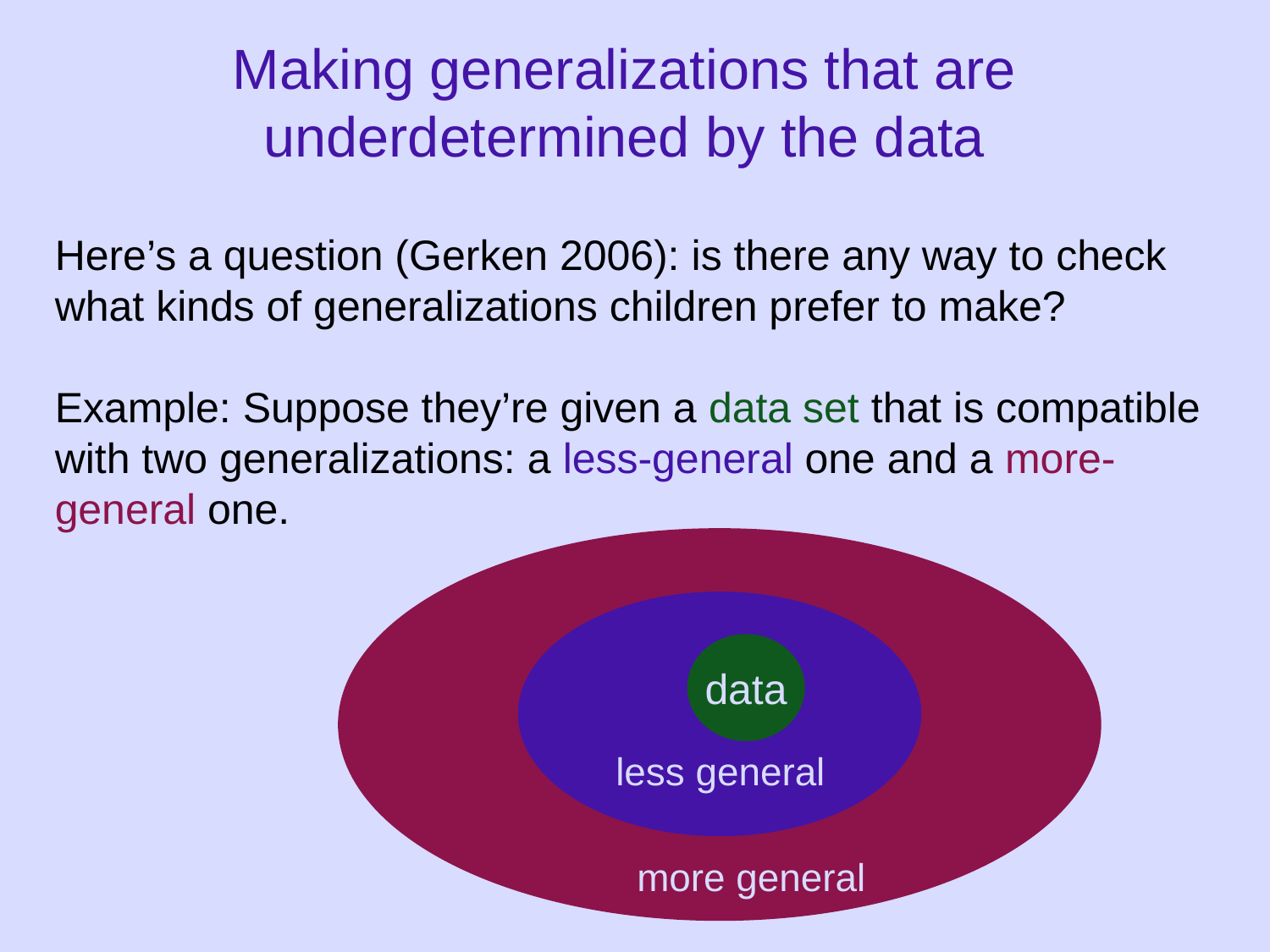

Making generalizations that are underdetermined by the data
Here’s a question (Gerken 2006): is there any way to check what kinds of generalizations children prefer to make?

Example: Suppose they’re given a data set that is compatible with two generalizations: a less-general one and a more-general one.

data
less general
more general